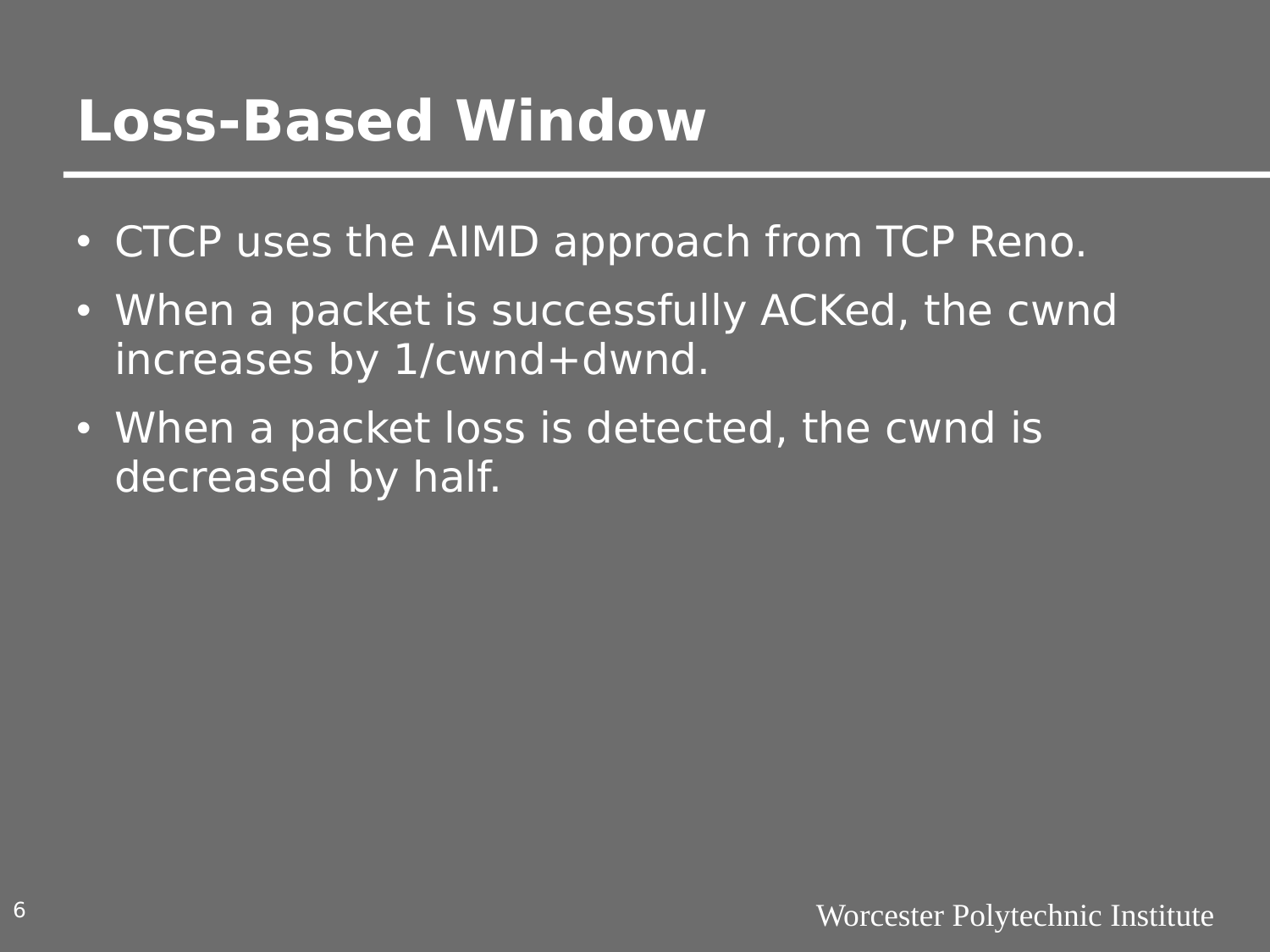

# Loss-Based Window
CTCP uses the AIMD approach from TCP Reno.
When a packet is successfully ACKed, the cwnd increases by 1/cwnd+dwnd.
When a packet loss is detected, the cwnd is decreased by half.
6